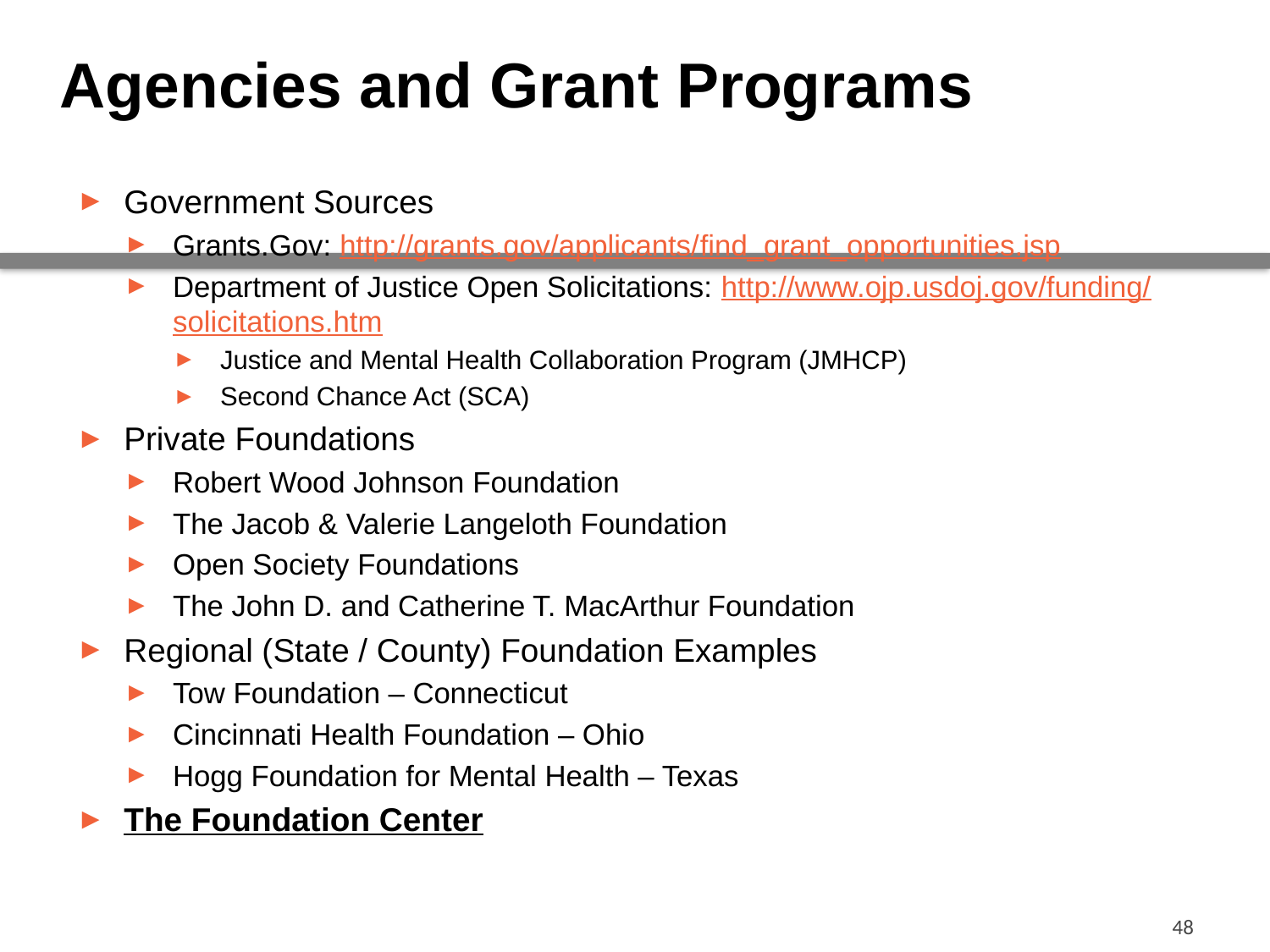

# Agencies and Grant Programs
Government Sources
Grants.Gov: http://grants.gov/applicants/find_grant_opportunities.jsp
Department of Justice Open Solicitations: http://www.ojp.usdoj.gov/funding/solicitations.htm
Justice and Mental Health Collaboration Program (JMHCP)
Second Chance Act (SCA)
Private Foundations
Robert Wood Johnson Foundation
The Jacob & Valerie Langeloth Foundation
Open Society Foundations
The John D. and Catherine T. MacArthur Foundation
Regional (State / County) Foundation Examples
Tow Foundation – Connecticut
Cincinnati Health Foundation – Ohio
Hogg Foundation for Mental Health – Texas
The Foundation Center

48